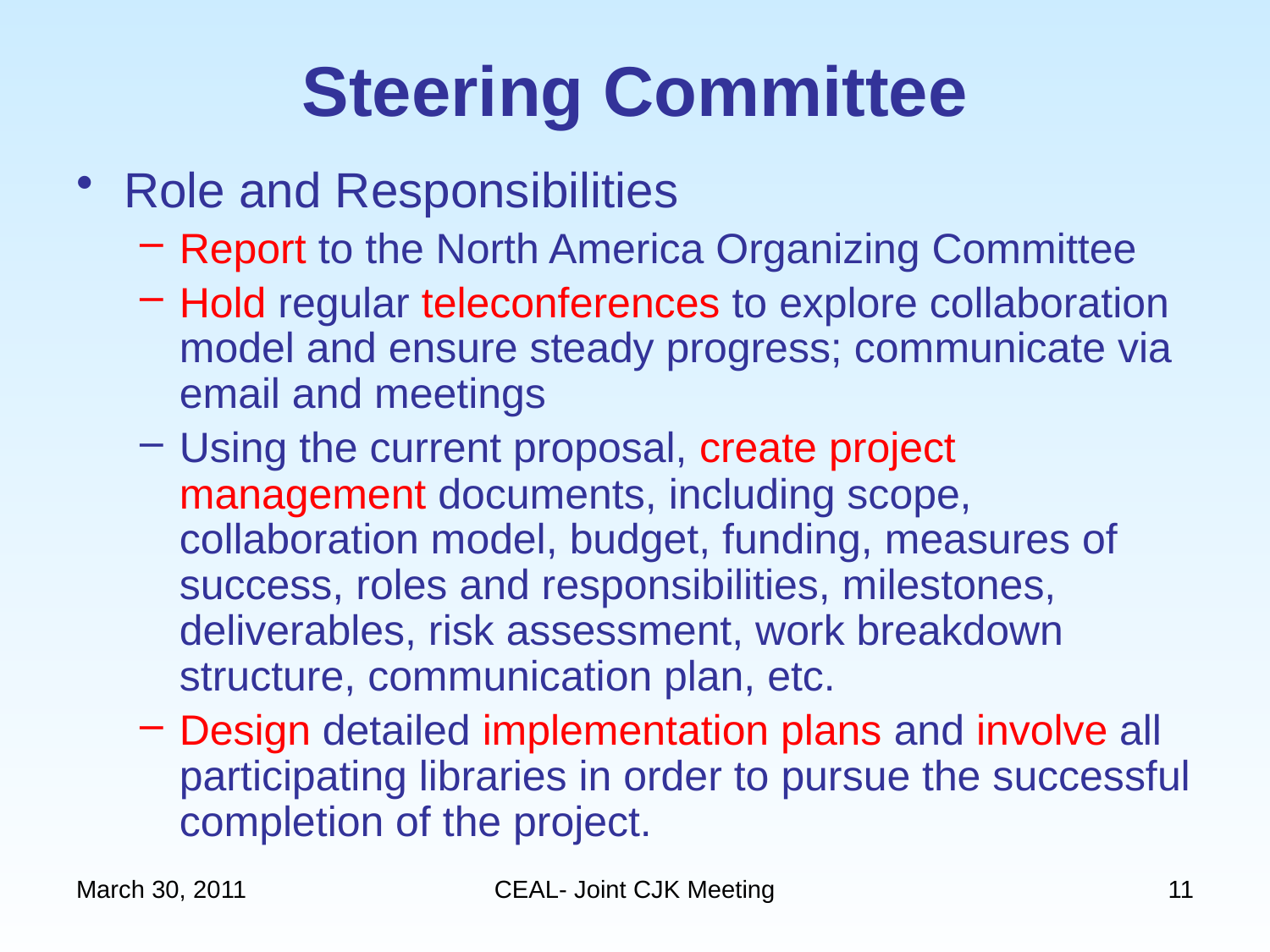

# Steering Committee
Role and Responsibilities
Report to the North America Organizing Committee
Hold regular teleconferences to explore collaboration model and ensure steady progress; communicate via email and meetings
Using the current proposal, create project management documents, including scope, collaboration model, budget, funding, measures of success, roles and responsibilities, milestones, deliverables, risk assessment, work breakdown structure, communication plan, etc.
Design detailed implementation plans and involve all participating libraries in order to pursue the successful completion of the project.
March 30, 2011
CEAL- Joint CJK Meeting
11